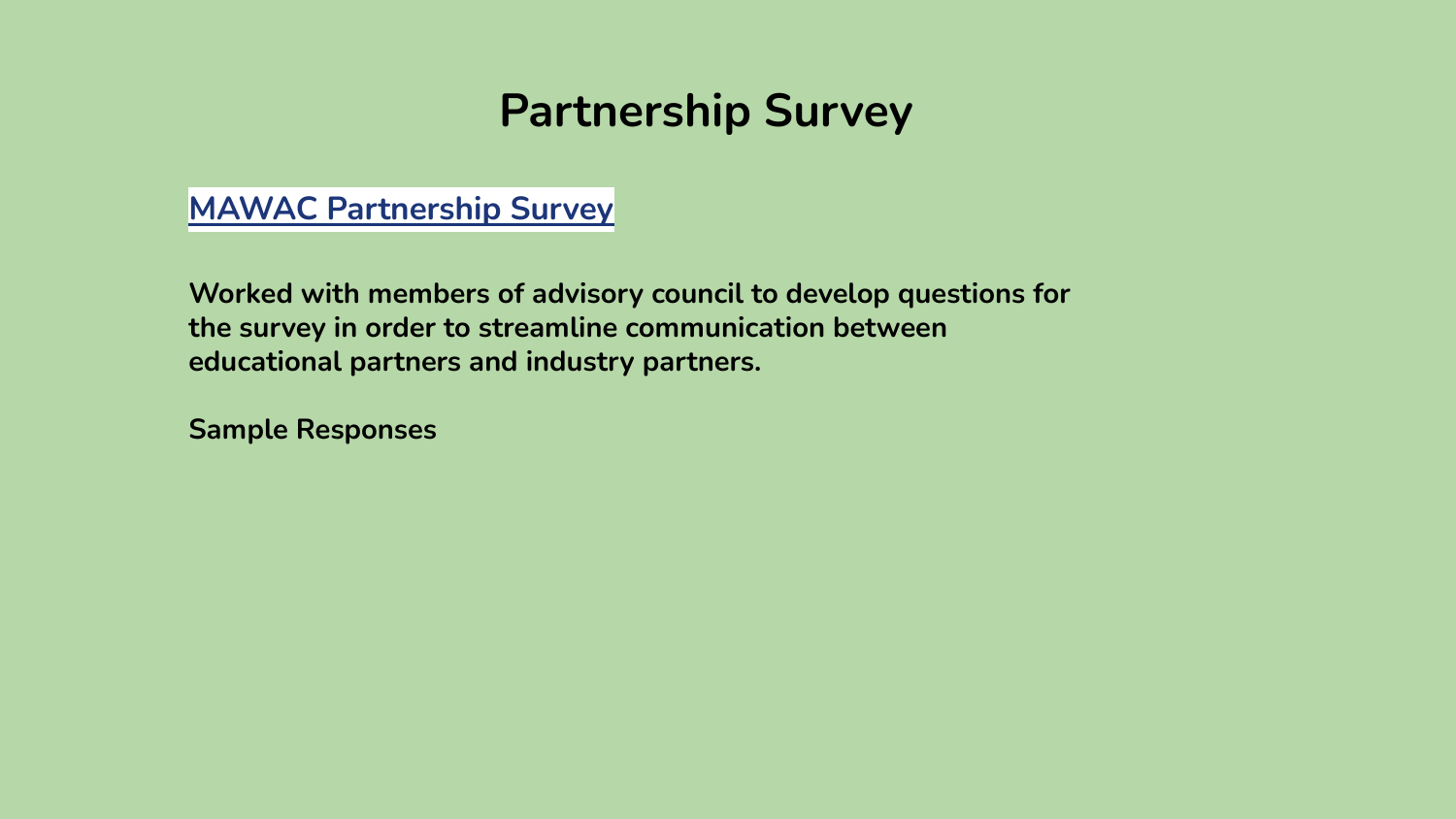

Partnership Survey
MAWAC Partnership Survey

Worked with members of advisory council to develop questions for the survey in order to streamline communication between educational partners and industry partners.

Sample Responses